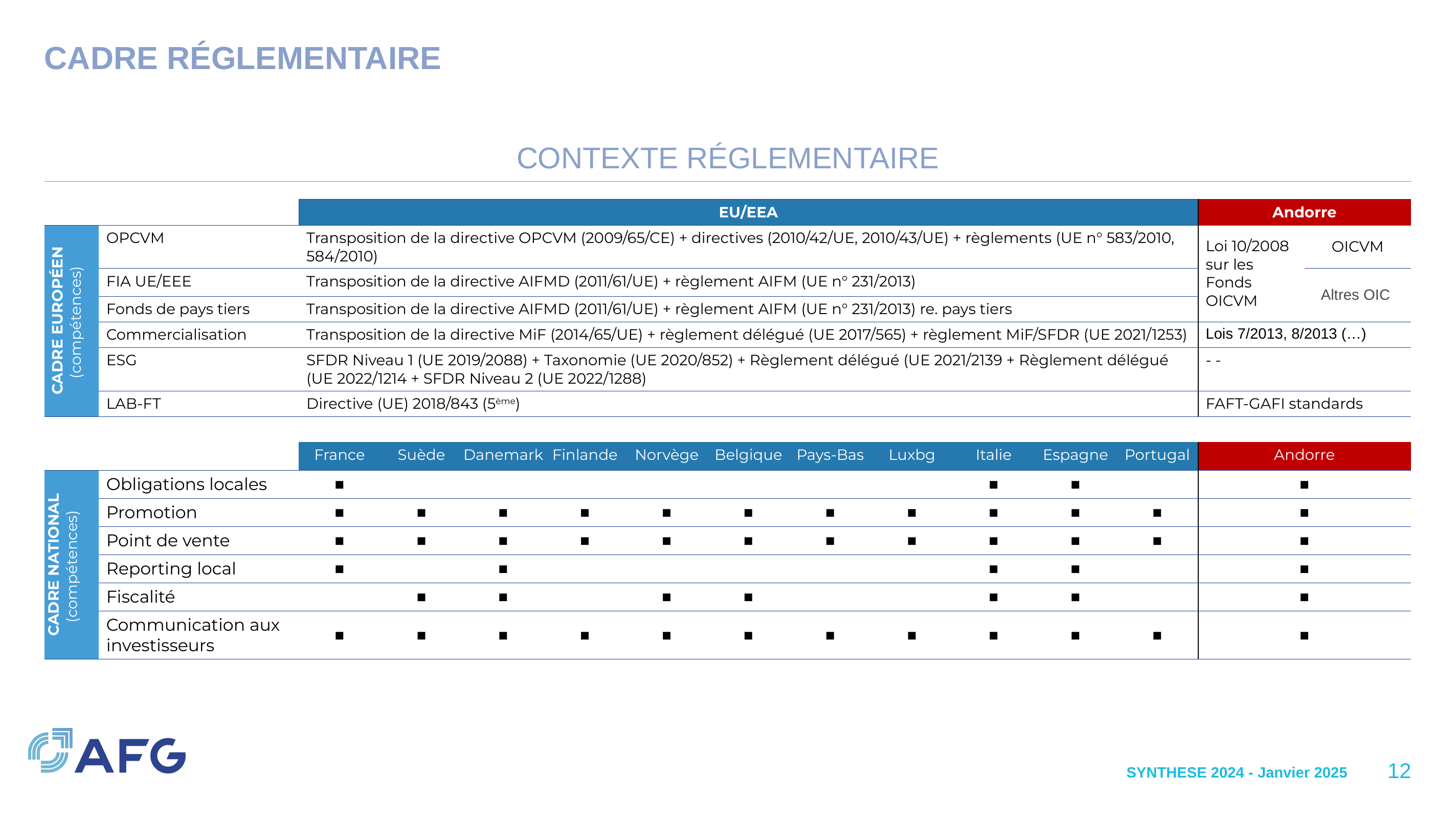

# Cadre Réglementaire
Contexte réglementaire
|  |  | EU/EEA |  |  |  |  |  |  |  |  |  |  | Andorre |  |
| --- | --- | --- | --- | --- | --- | --- | --- | --- | --- | --- | --- | --- | --- | --- |
| Cadre Européen (compétences) | OPCVM | Transposition de la directive OPCVM (2009/65/CE) + directives (2010/42/UE, 2010/43/UE) + règlements (UE n° 583/2010, 584/2010) |  |  |  |  |  |  |  |  |  |  | Loi 10/2008 sur les Fonds OICVM | OICVM |
|  | FIA UE/EEE | Transposition de la directive AIFMD (2011/61/UE) + règlement AIFM (UE n° 231/2013) |  |  |  |  |  |  |  |  |  |  |  | Altres OIC |
|  | Fonds de pays tiers | Transposition de la directive AIFMD (2011/61/UE) + règlement AIFM (UE n° 231/2013) re. pays tiers |  |  |  |  |  |  |  |  |  |  |  |  |
|  | Commercialisation | Transposition de la directive MiF (2014/65/UE) + règlement délégué (UE 2017/565) + règlement MiF/SFDR (UE 2021/1253) |  |  |  |  |  |  |  |  |  |  | Lois 7/2013, 8/2013 (…) |  |
|  | ESG | SFDR Niveau 1 (UE 2019/2088) + Taxonomie (UE 2020/852) + Règlement délégué (UE 2021/2139 + Règlement délégué (UE 2022/1214 + SFDR Niveau 2 (UE 2022/1288) |  |  |  |  |  |  |  |  |  |  | - - |  |
|  | LAB-FT | Directive (UE) 2018/843 (5ème) |  |  |  |  |  |  |  |  |  |  | FAFT-GAFI standards |  |
|  |  |  |  |  |  |  |  |  |  |  |  |  |  |  |
|  |  | France | Suède | Danemark | Finlande | Norvège | Belgique | Pays-Bas | Luxbg | Italie | Espagne | Portugal | Andorre |  |
| Cadre national (compétences) | Obligations locales | ◼︎ |  |  |  |  |  |  |  | ◼︎ | ◼︎ |  | ◼︎ |  |
|  | Promotion | ◼︎ | ◼︎ | ◼︎ | ◼︎ | ◼︎ | ◼︎ | ◼︎ | ◼︎ | ◼︎ | ◼︎ | ◼︎ | ◼︎ |  |
|  | Point de vente | ◼︎ | ◼︎ | ◼︎ | ◼︎ | ◼︎ | ◼︎ | ◼︎ | ◼︎ | ◼︎ | ◼︎ | ◼︎ | ◼︎ |  |
|  | Reporting local | ◼︎ |  | ◼︎ |  |  |  |  |  | ◼︎ | ◼︎ |  | ◼︎ |  |
|  | Fiscalité |  | ◼︎ | ◼︎ |  | ◼︎ | ◼︎ |  |  | ◼︎ | ◼︎ |  | ◼︎ |  |
|  | Communication aux investisseurs | ◼︎ | ◼︎ | ◼︎ | ◼︎ | ◼︎ | ◼︎ | ◼︎ | ◼︎ | ◼︎ | ◼︎ | ◼︎ | ◼︎ |  |
12
SYNTHESE 2024 - Janvier 2025